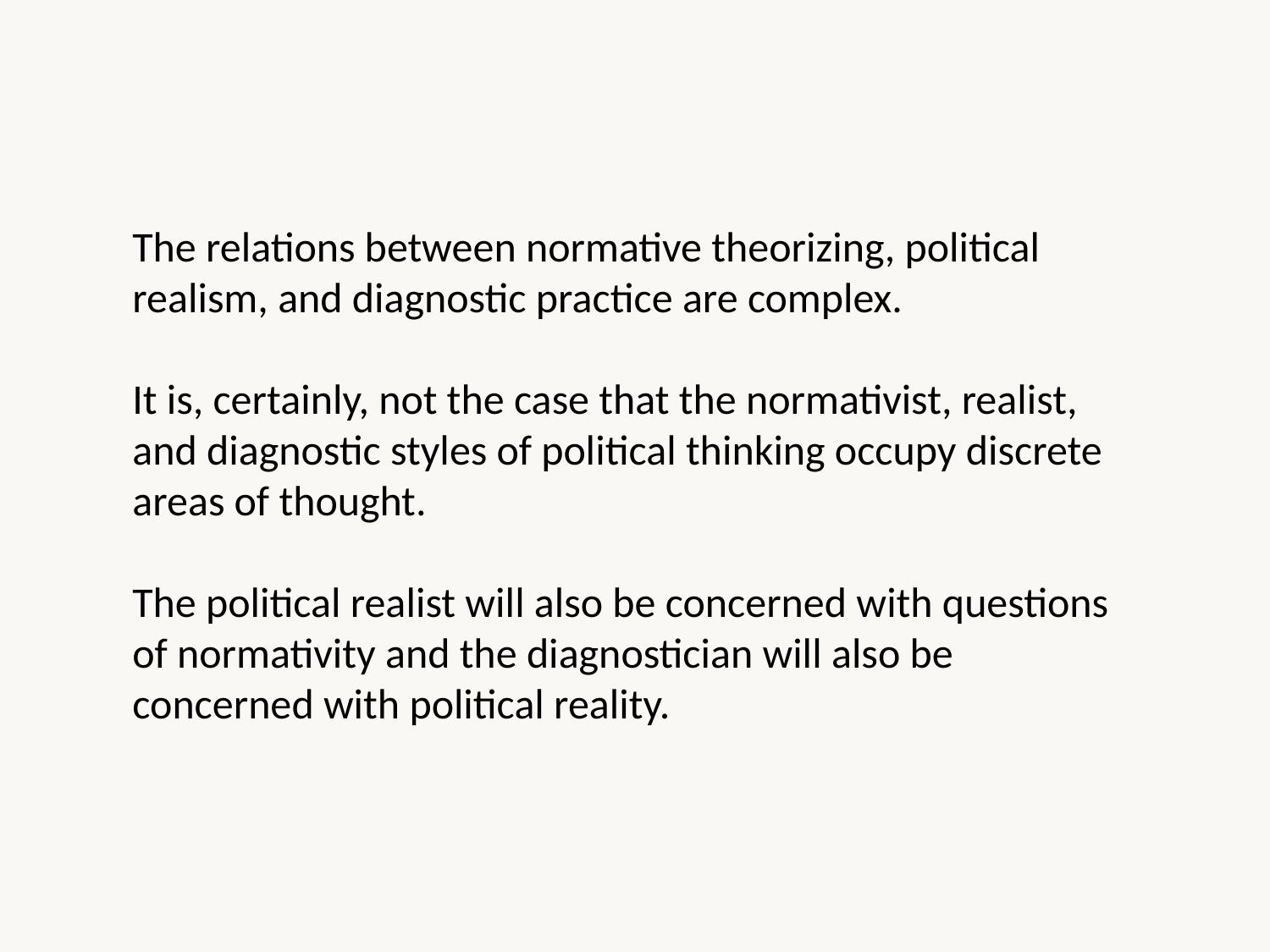

The relations between normative theorizing, political realism, and diagnostic practice are complex.

It is, certainly, not the case that the normativist, realist, and diagnostic styles of political thinking occupy discrete areas of thought.

The political realist will also be concerned with questions of normativity and the diagnostician will also be concerned with political reality.